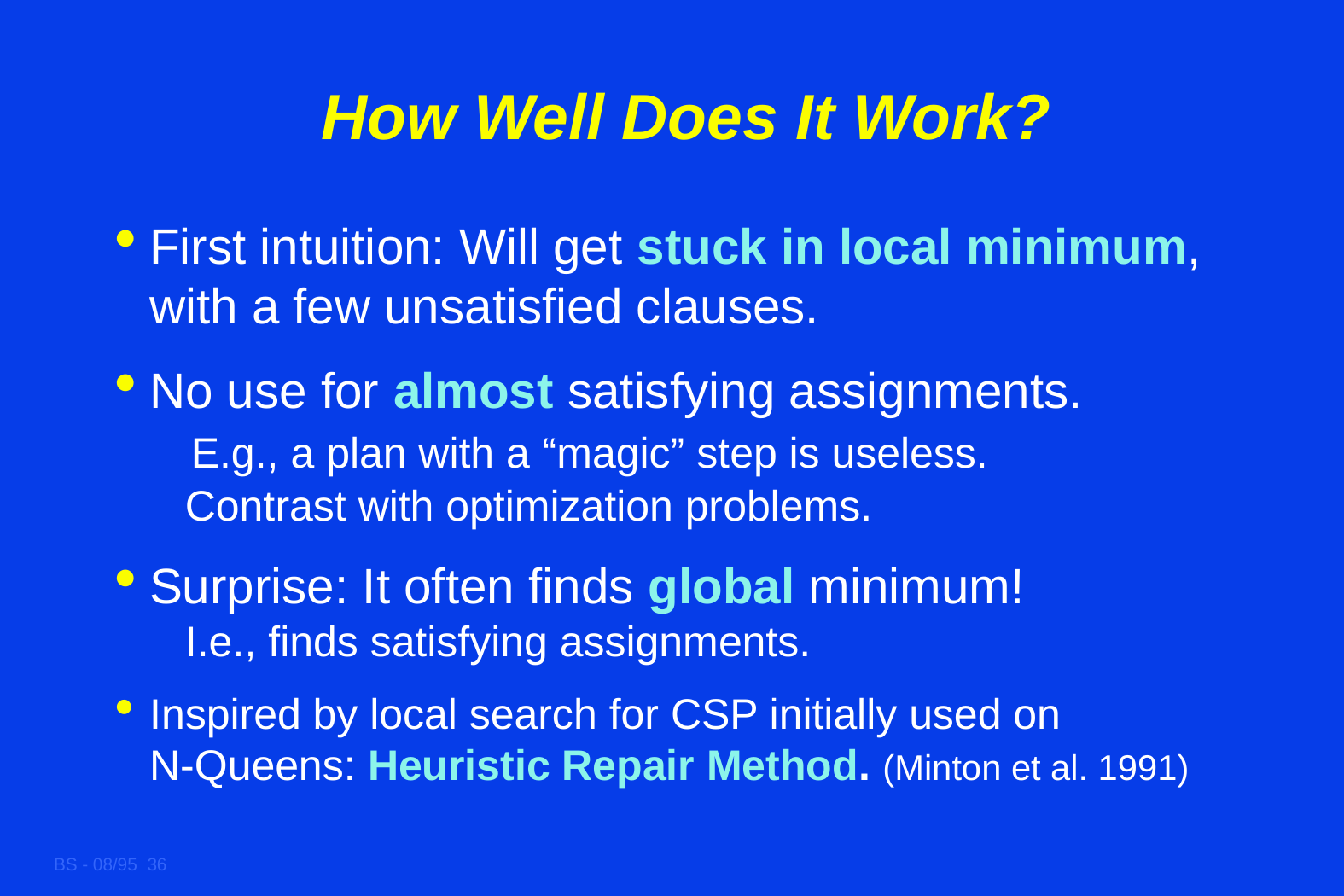

# How Well Does It Work?
First intuition: Will get stuck in local minimum,
with a few unsatisfied clauses.
No use for almost satisfying assignments.
   E.g., a plan with a “magic” step is useless.
   Contrast with optimization problems.
Surprise: It often finds global minimum!
   I.e., finds satisfying assignments.
Inspired by local search for CSP initially used on
N-Queens: Heuristic Repair Method. (Minton et al. 1991)